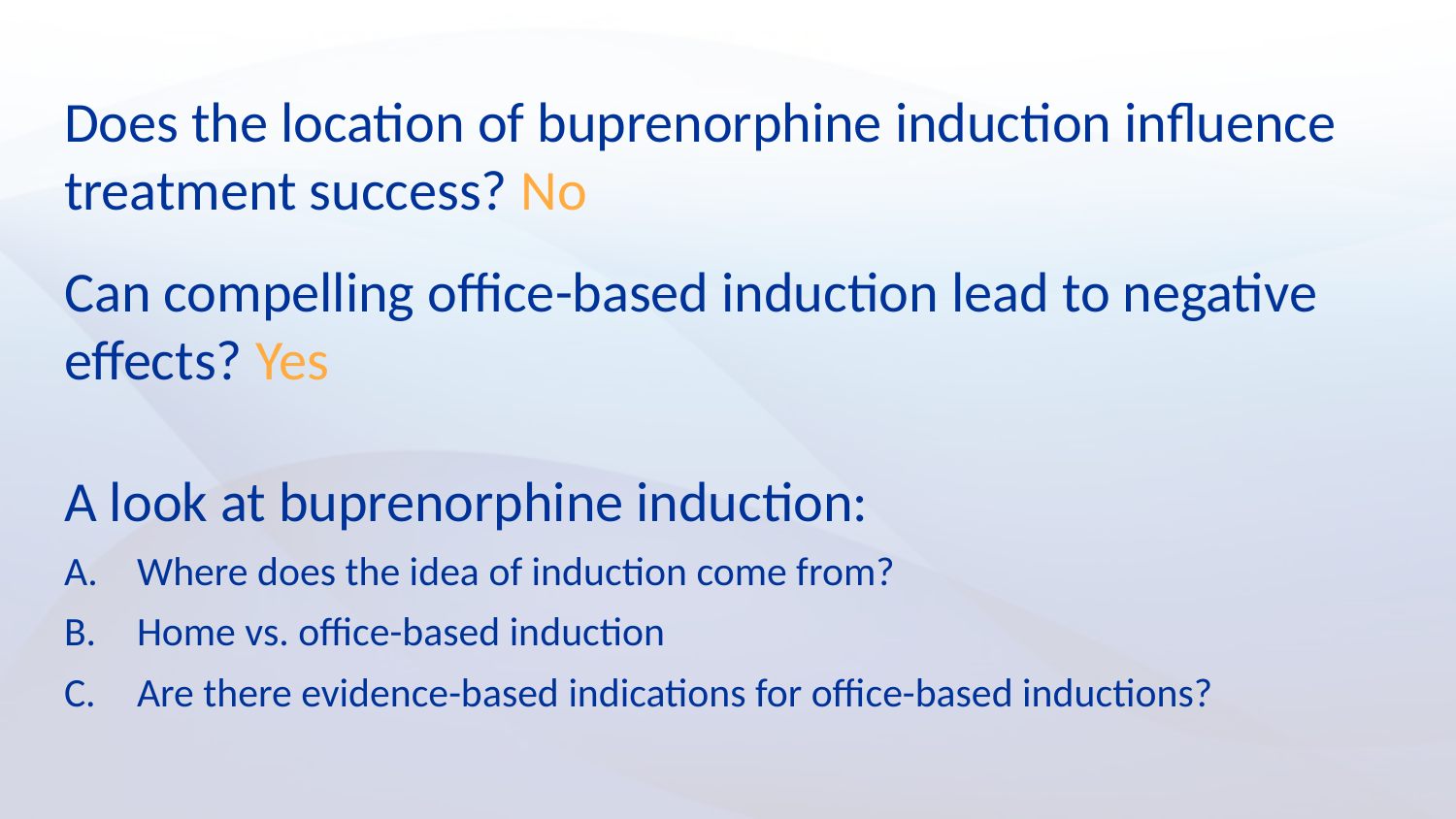

# Does the location of buprenorphine induction influence treatment success? No Can compelling office-based induction lead to negative effects? Yes
A look at buprenorphine induction:
Where does the idea of induction come from?
Home vs. office-based induction
Are there evidence-based indications for office-based inductions?